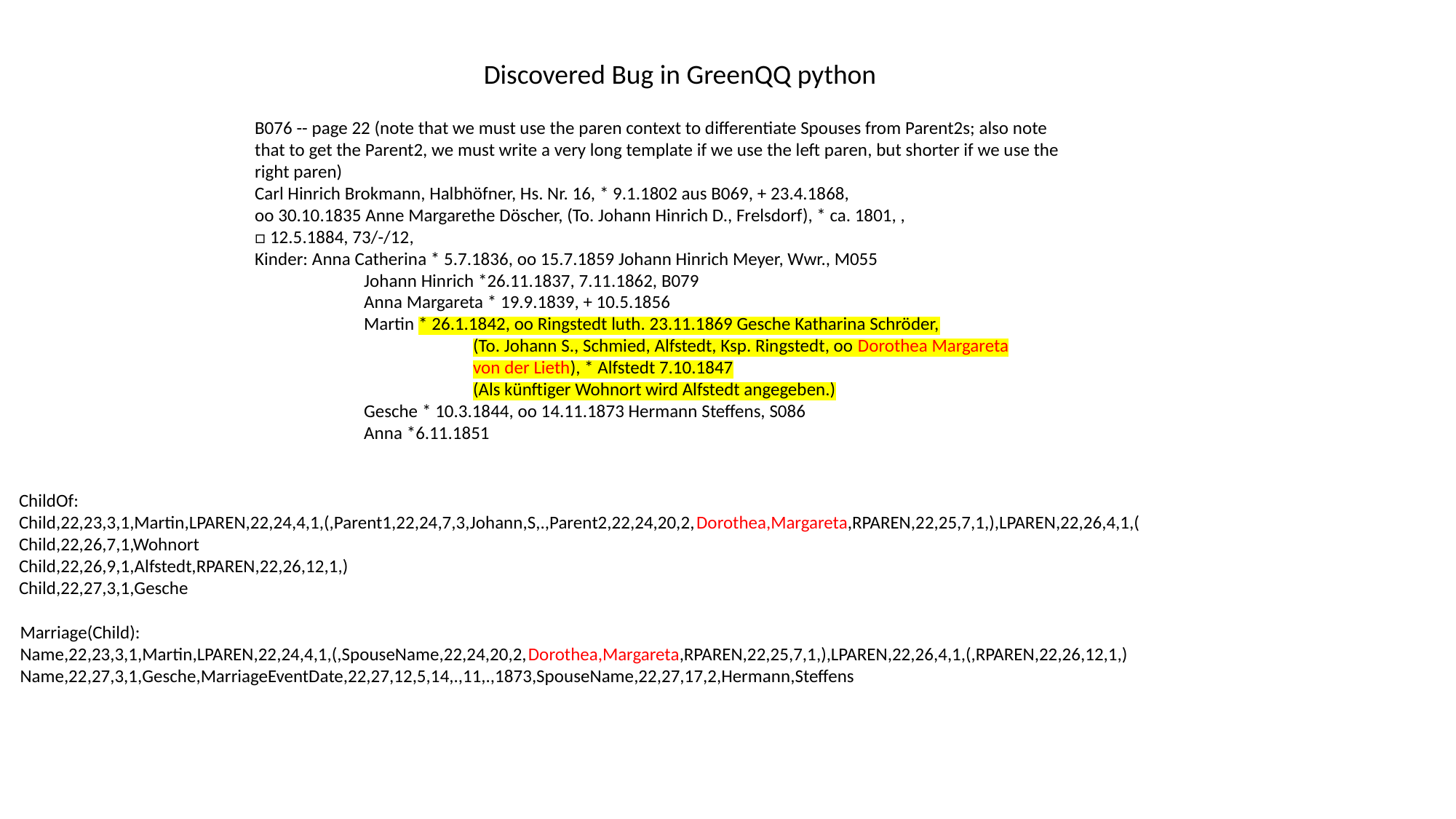

Discovered Bug in GreenQQ python
B076 -- page 22 (note that we must use the paren context to differentiate Spouses from Parent2s; also note that to get the Parent2, we must write a very long template if we use the left paren, but shorter if we use the right paren)
Carl Hinrich Brokmann, Halbhöfner, Hs. Nr. 16, * 9.1.1802 aus B069, + 23.4.1868,
oo 30.10.1835 Anne Margarethe Döscher, (To. Johann Hinrich D., Frelsdorf), * ca. 1801, ,
□ 12.5.1884, 73/-/12,
Kinder: Anna Catherina * 5.7.1836, oo 15.7.1859 Johann Hinrich Meyer, Wwr., M055
	Johann Hinrich *26.11.1837, 7.11.1862, B079
	Anna Margareta * 19.9.1839, + 10.5.1856
	Martin * 26.1.1842, oo Ringstedt luth. 23.11.1869 Gesche Katharina Schröder,
		(To. Johann S., Schmied, Alfstedt, Ksp. Ringstedt, oo Dorothea Margareta
		von der Lieth), * Alfstedt 7.10.1847
		(Als künftiger Wohnort wird Alfstedt angegeben.)
	Gesche * 10.3.1844, oo 14.11.1873 Hermann Steffens, S086
	Anna *6.11.1851
ChildOf:
Child,22,23,3,1,Martin,LPAREN,22,24,4,1,(,Parent1,22,24,7,3,Johann,S,.,Parent2,22,24,20,2,Dorothea,Margareta,RPAREN,22,25,7,1,),LPAREN,22,26,4,1,(
Child,22,26,7,1,Wohnort
Child,22,26,9,1,Alfstedt,RPAREN,22,26,12,1,)
Child,22,27,3,1,Gesche
Marriage(Child):
Name,22,23,3,1,Martin,LPAREN,22,24,4,1,(,SpouseName,22,24,20,2,Dorothea,Margareta,RPAREN,22,25,7,1,),LPAREN,22,26,4,1,(,RPAREN,22,26,12,1,)
Name,22,27,3,1,Gesche,MarriageEventDate,22,27,12,5,14,.,11,.,1873,SpouseName,22,27,17,2,Hermann,Steffens